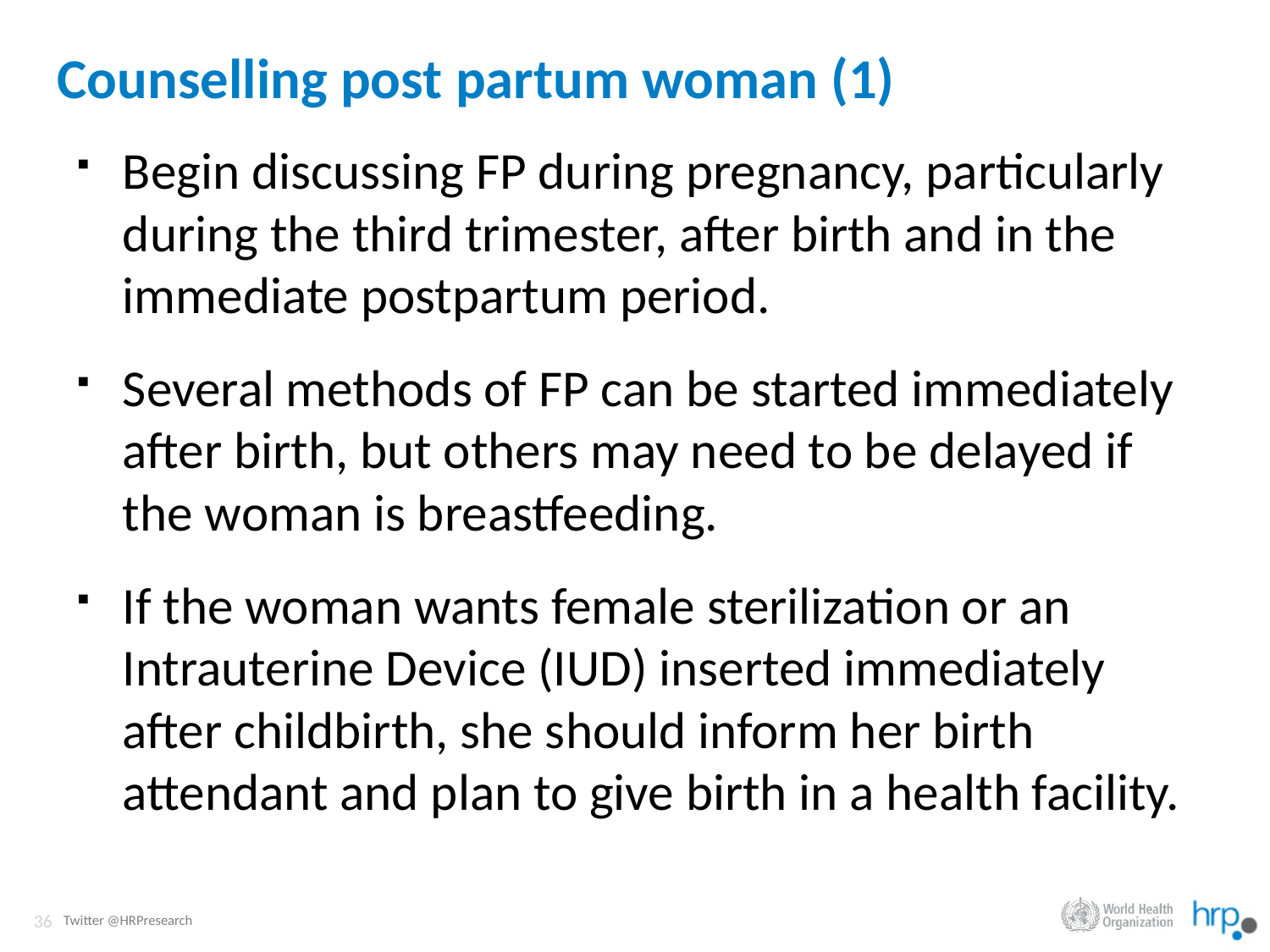

# Counselling post partum woman (1)
Begin discussing FP during pregnancy, particularly during the third trimester, after birth and in the immediate postpartum period.
Several methods of FP can be started immediately after birth, but others may need to be delayed if the woman is breastfeeding.
If the woman wants female sterilization or an Intrauterine Device (IUD) inserted immediately after childbirth, she should inform her birth attendant and plan to give birth in a health facility.